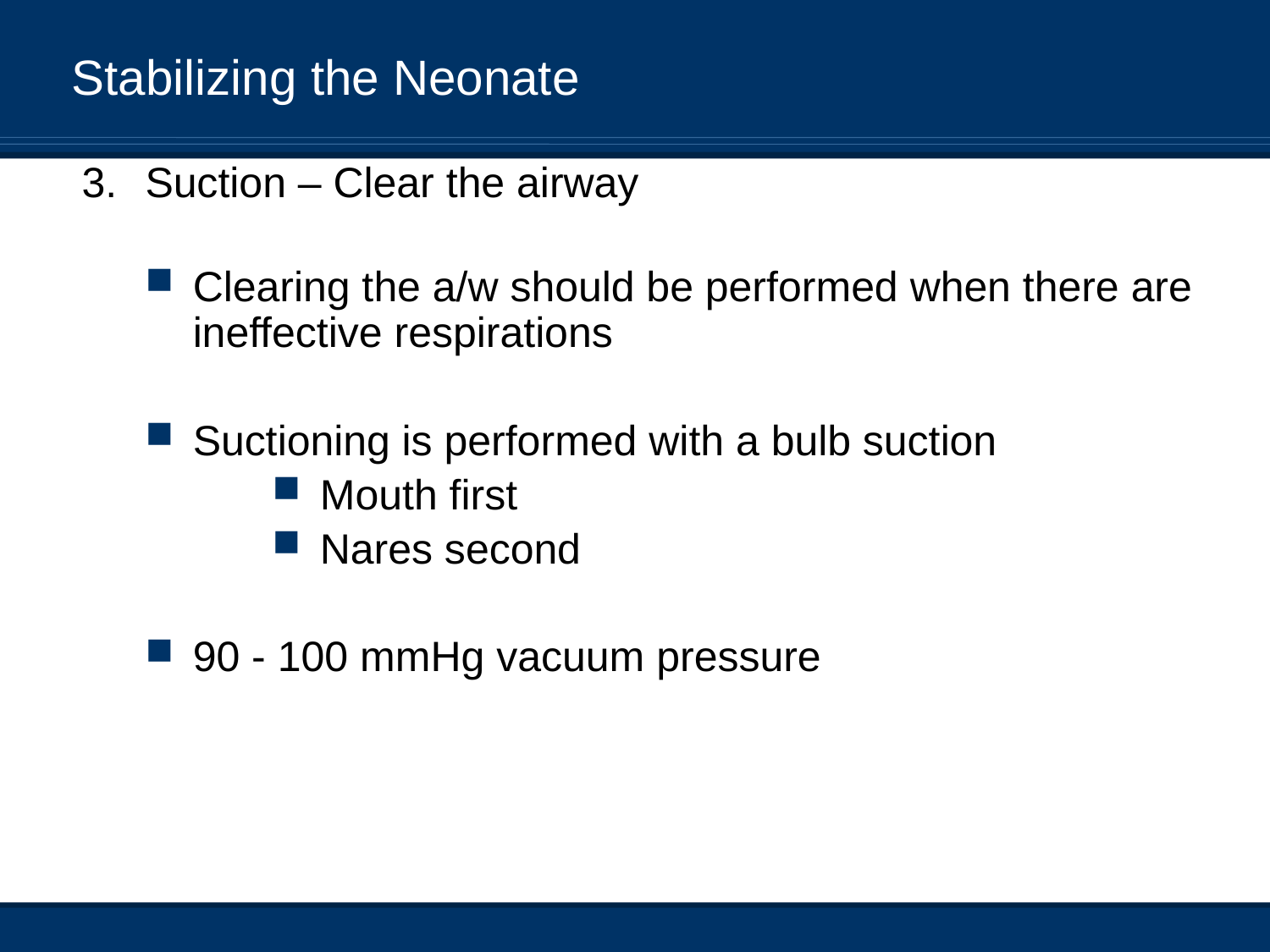

Stabilizing the Neonate
Suction – Clear the airway

Clearing the a/w should be performed when there are ineffective respirations

Suctioning is performed with a bulb suction
Mouth first
Nares second

90 - 100 mmHg vacuum pressure